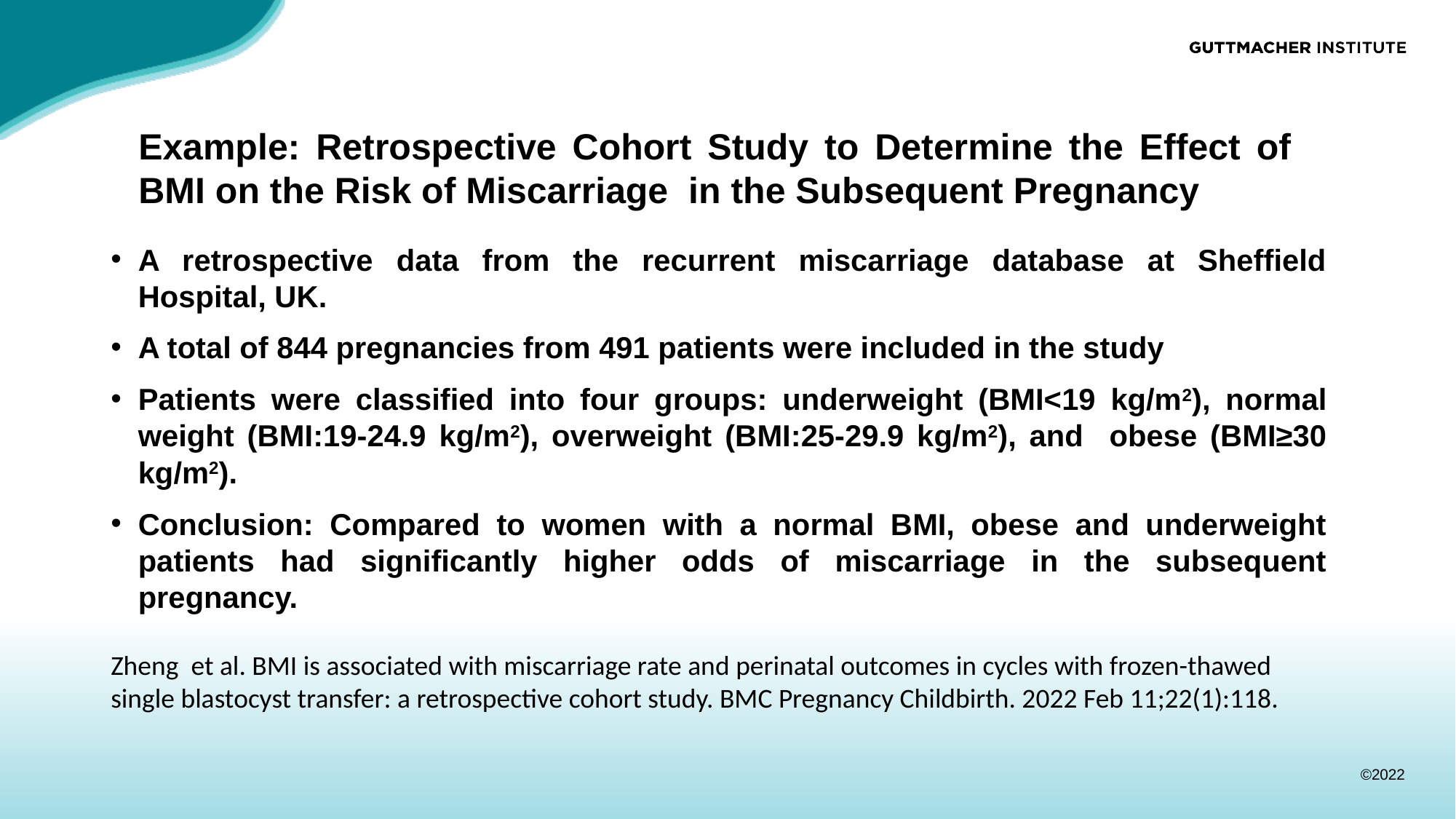

# Example: Retrospective Cohort Study to Determine the Effect of BMI on the Risk of Miscarriage  in the Subsequent Pregnancy
A retrospective data from the recurrent miscarriage database at Sheffield Hospital, UK.
A total of 844 pregnancies from 491 patients were included in the study
Patients were classified into four groups: underweight (BMI<19 kg/m2), normal weight (BMI:19-24.9 kg/m2), overweight (BMI:25-29.9 kg/m2), and  obese (BMI≥30 kg/m2).
Conclusion: Compared to women with a normal BMI, obese and underweight patients had significantly higher odds of miscarriage in the subsequent pregnancy.
Zheng  et al. BMI is associated with miscarriage rate and perinatal outcomes in cycles with frozen-thawed single blastocyst transfer: a retrospective cohort study. BMC Pregnancy Childbirth. 2022 Feb 11;22(1):118.